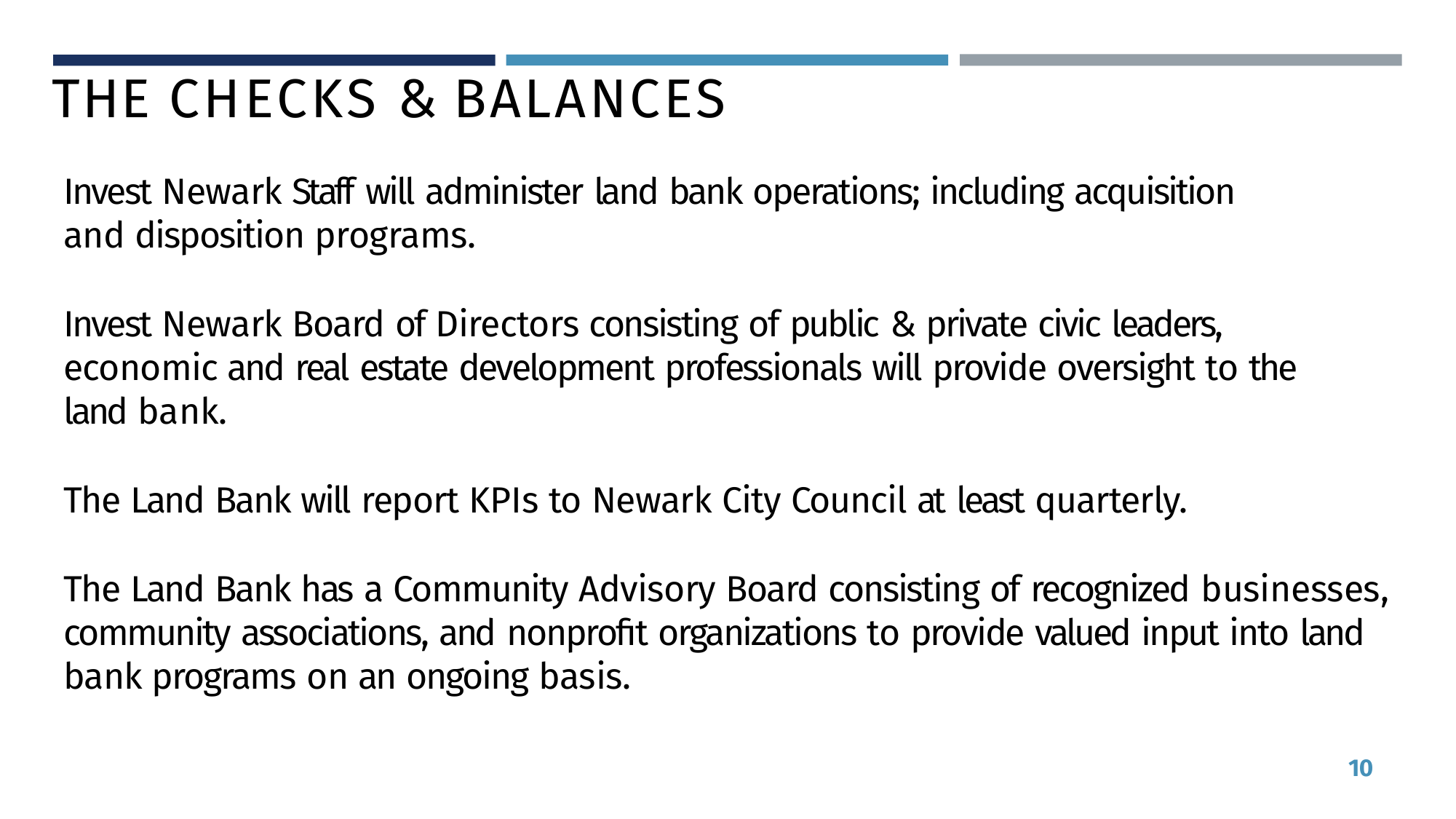

# THE CHECKS & BALANCES

Invest Newark Staff will administer land bank operations; including acquisition and disposition programs.

Invest Newark Board of Directors consisting of public & private civic leaders, economic and real estate development professionals will provide oversight to the land bank.

The Land Bank will report KPIs to Newark City Council at least quarterly.

The Land Bank has a Community Advisory Board consisting of recognized businesses, community associations, and nonprofit organizations to provide valued input into land bank programs on an ongoing basis.
10